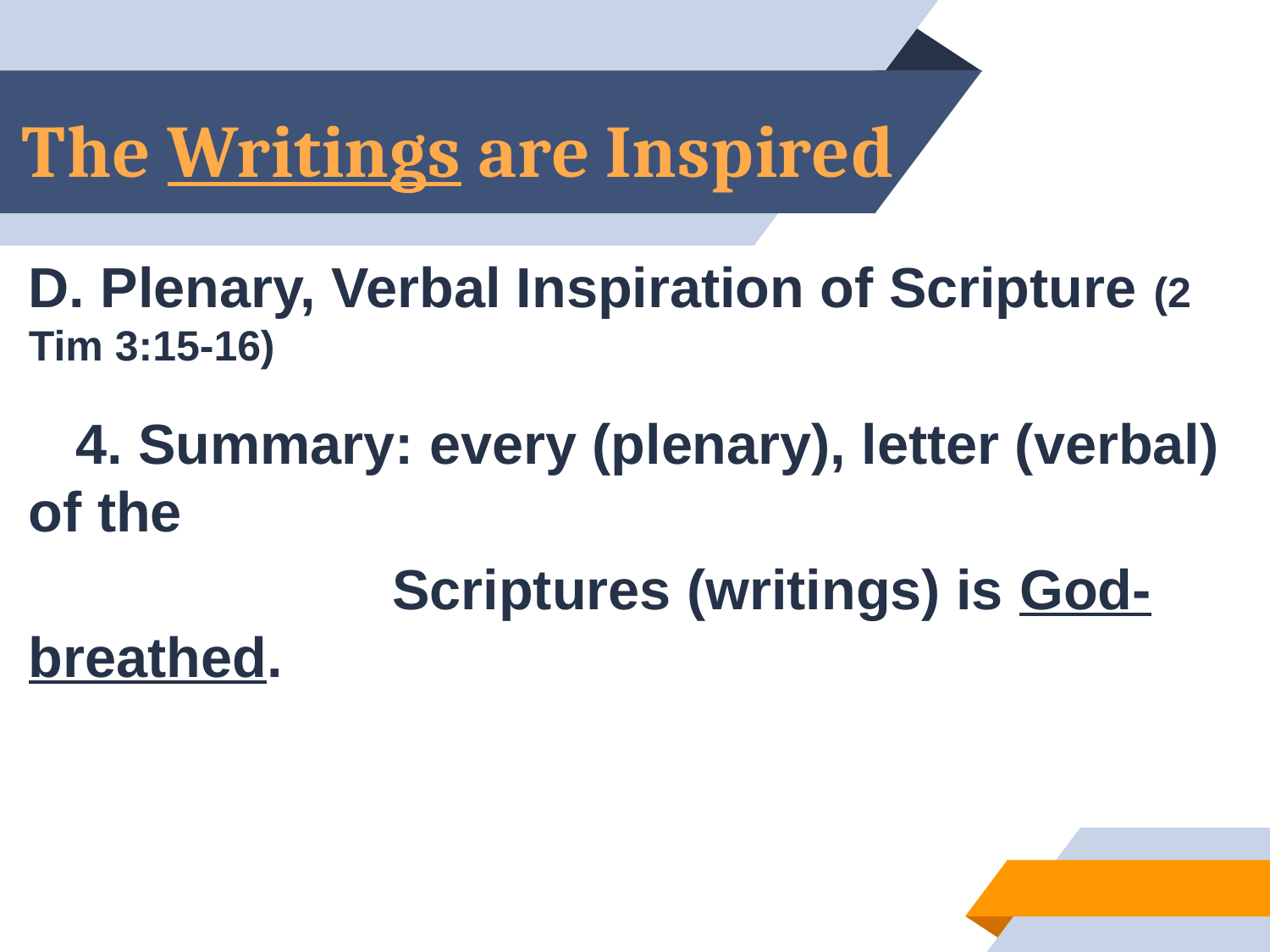

# The Writings are Inspired
D. Plenary, Verbal Inspiration of Scripture (2 Tim 3:15-16)

   4. Summary: every (plenary), letter (verbal) of the
        		       Scriptures (writings) is God-breathed.

30